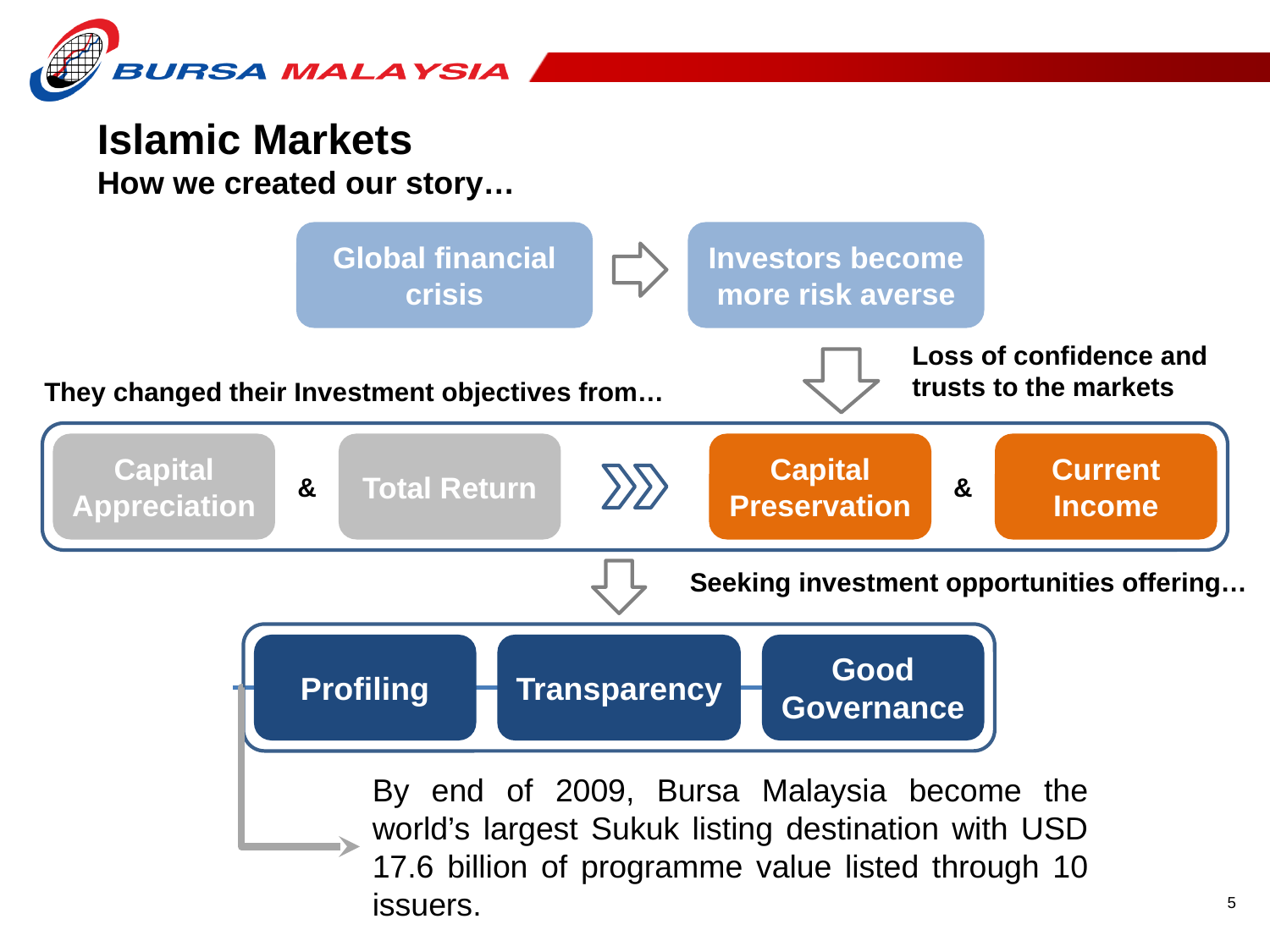

Islamic Markets
How we created our story…
Global financial crisis
Investors become more risk averse

Loss of confidence and trusts to the markets

They changed their Investment objectives from…

Capital Appreciation
Total Return
Capital Preservation
Current Income
&
&

Seeking investment opportunities offering…

Profiling
Transparency
Good Governance
By end of 2009, Bursa Malaysia become the world’s largest Sukuk listing destination with USD 17.6 billion of programme value listed through 10 issuers.
5